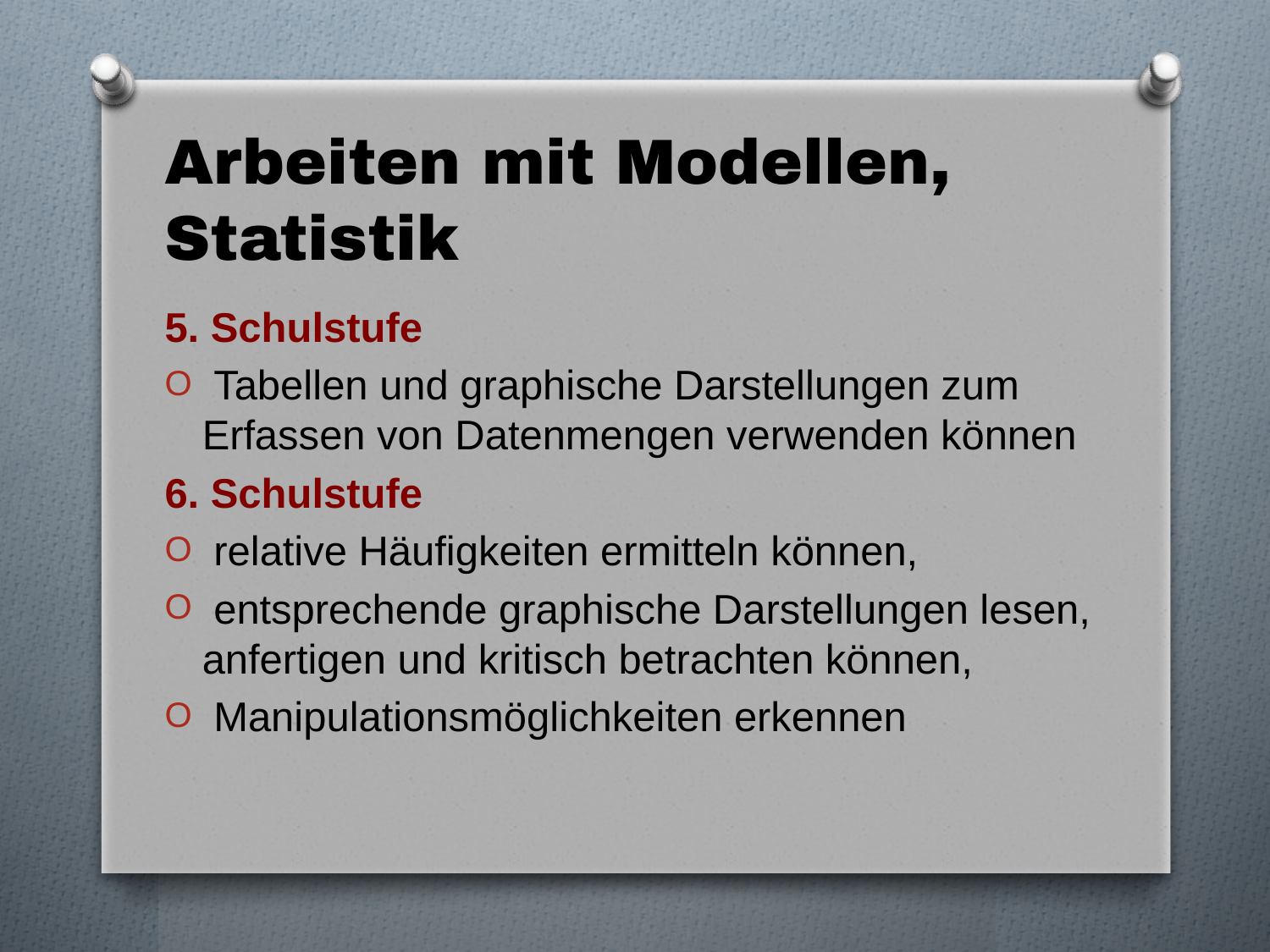

# Arbeiten mit Modellen, Statistik
5. Schulstufe
 Tabellen und graphische Darstellungen zum Erfassen von Datenmengen verwenden können
6. Schulstufe
 relative Häufigkeiten ermitteln können,
 entsprechende graphische Darstellungen lesen, anfertigen und kritisch betrachten können,
 Manipulationsmöglichkeiten erkennen